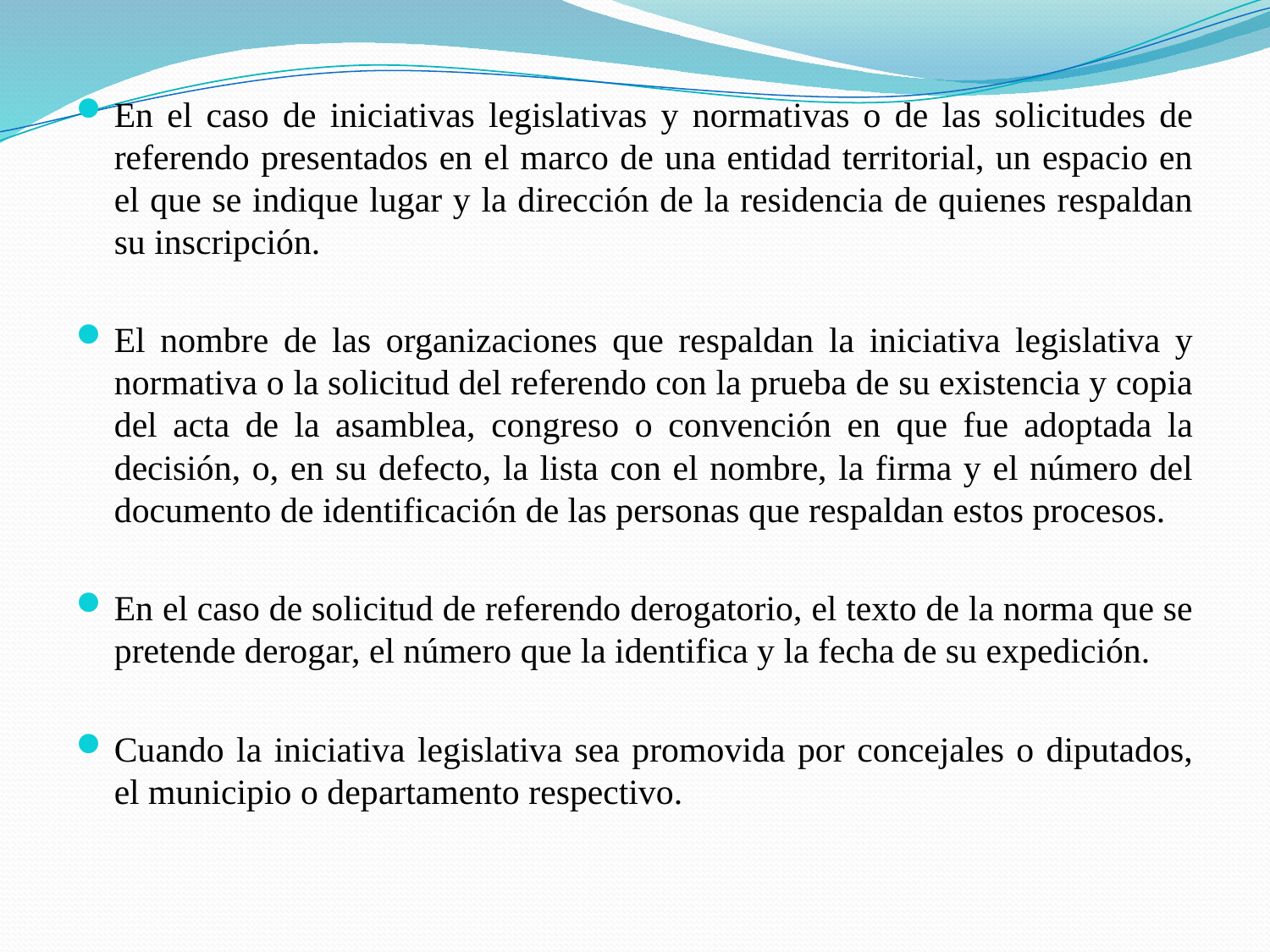

En el caso de iniciativas legislativas y normativas o de las solicitudes de referendo presentados en el marco de una entidad territorial, un espacio en el que se indique lugar y la dirección de la residencia de quienes respaldan su inscripción.

El nombre de las organizaciones que respaldan la iniciativa legislativa y normativa o la solicitud del referendo con la prueba de su existencia y copia del acta de la asamblea, congreso o convención en que fue adoptada la decisión, o, en su defecto, la lista con el nombre, la firma y el número del documento de identificación de las personas que respaldan estos procesos.

En el caso de solicitud de referendo derogatorio, el texto de la norma que se pretende derogar, el número que la identifica y la fecha de su expedición.

Cuando la iniciativa legislativa sea promovida por concejales o diputados, el municipio o departamento respectivo.